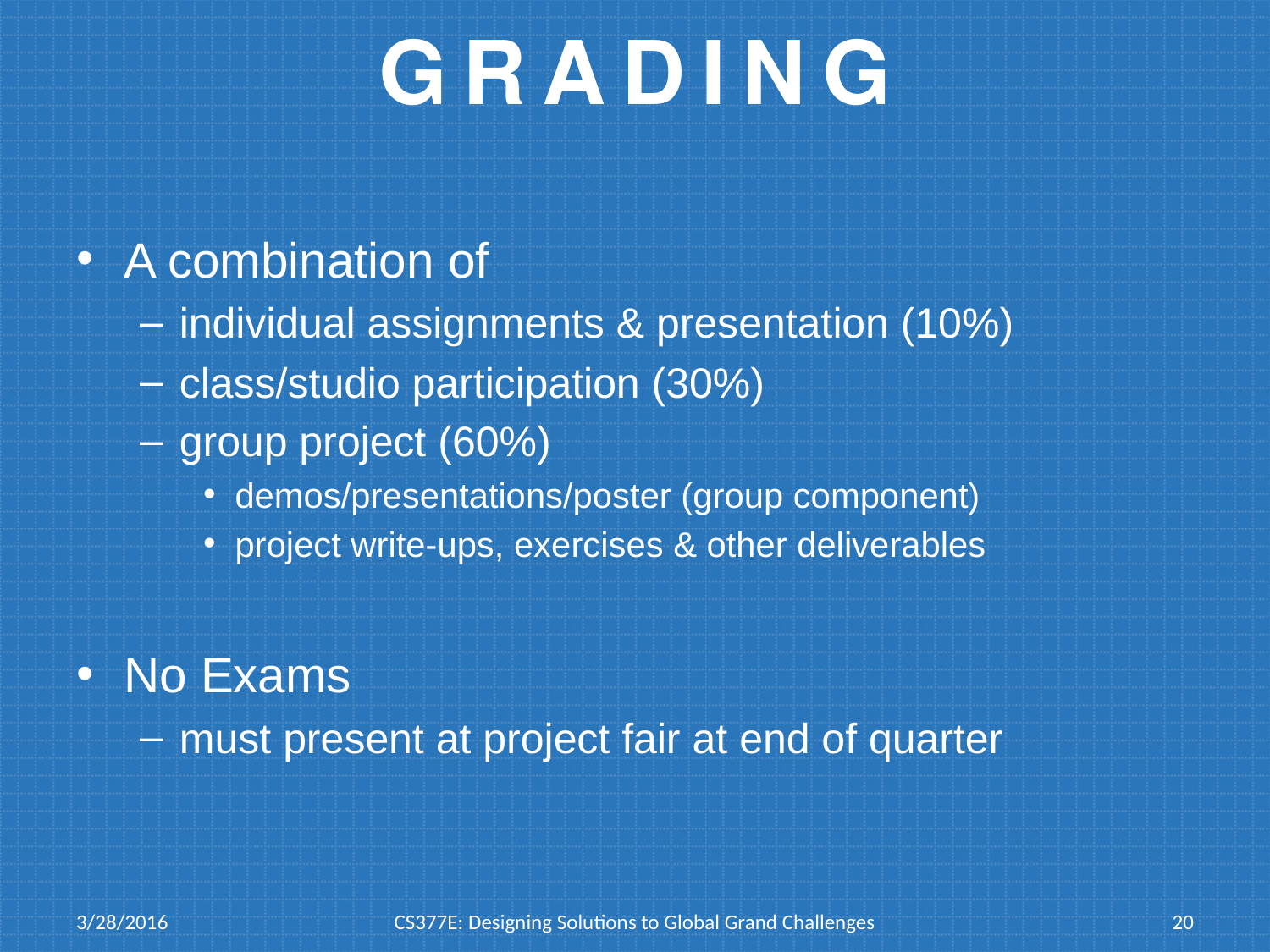

# grading
A combination of
individual assignments & presentation (10%)
class/studio participation (30%)
group project (60%)
demos/presentations/poster (group component)
project write-ups, exercises & other deliverables

No Exams
must present at project fair at end of quarter
3/28/2016
CS377E: Designing Solutions to Global Grand Challenges
20